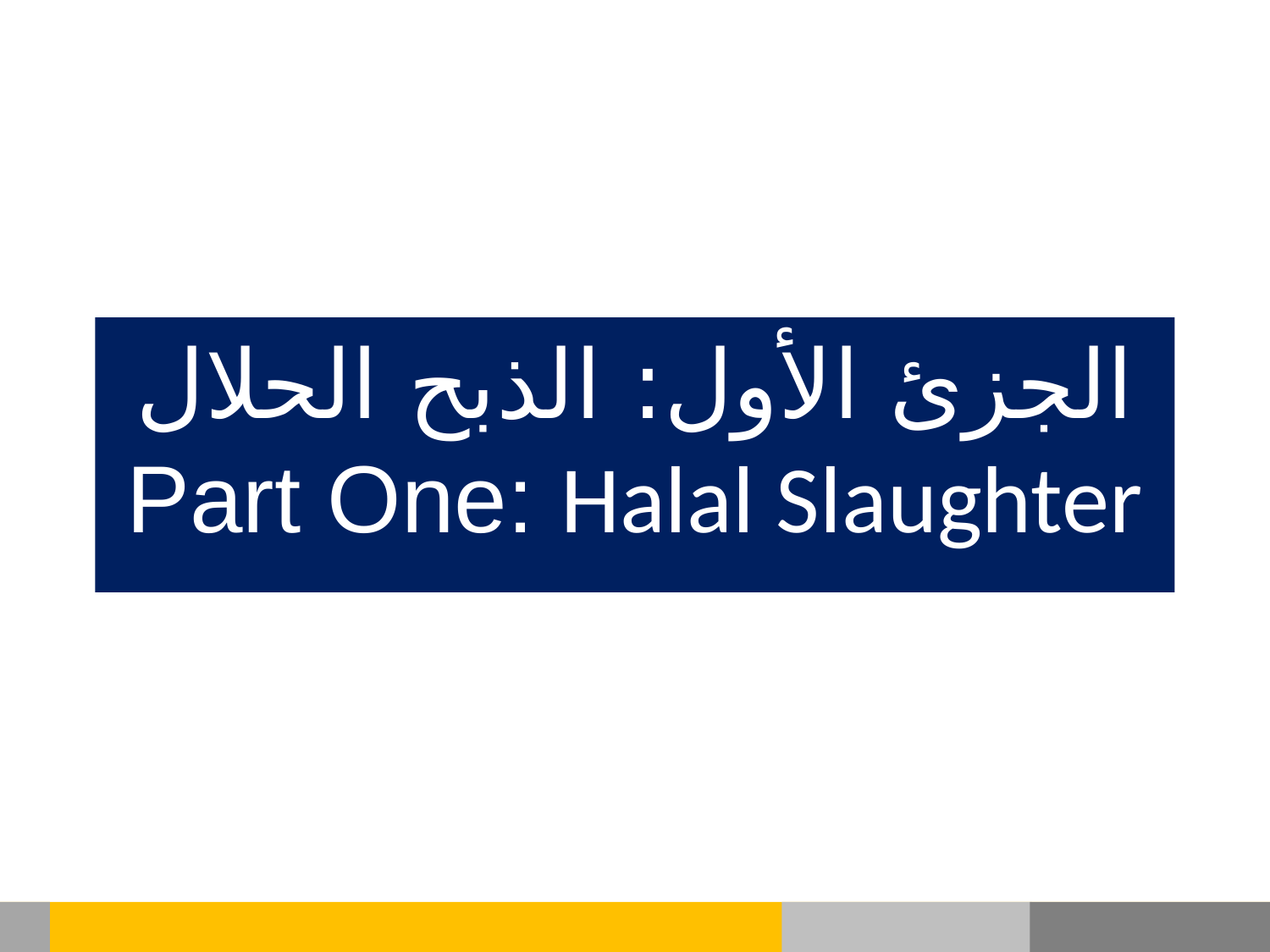

الجزئ الأول: الذبح الحلال
Part One: Halal Slaughter